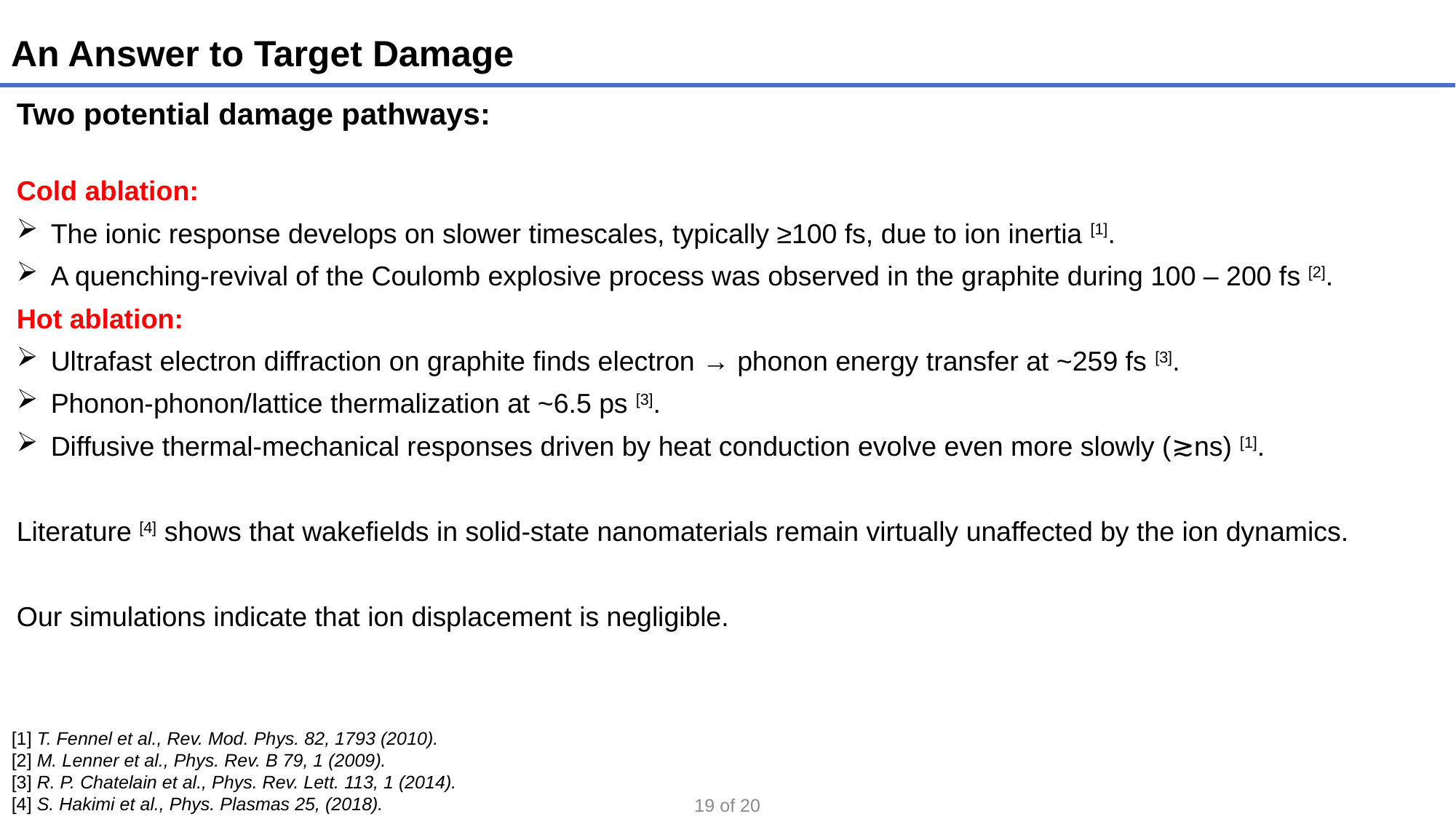

# An Answer to Target Damage

Two potential damage pathways:

Cold ablation:
The ionic response develops on slower timescales, typically ≥100 fs, due to ion inertia [1].
A quenching-revival of the Coulomb explosive process was observed in the graphite during 100 – 200 fs [2].
Hot ablation:
Ultrafast electron diffraction on graphite finds electron → phonon energy transfer at ~259 fs [3].
Phonon-phonon/lattice thermalization at ~6.5 ps [3].
Diffusive thermal-mechanical responses driven by heat conduction evolve even more slowly (≳ns) [1].

Literature [4] shows that wakefields in solid-state nanomaterials remain virtually unaffected by the ion dynamics.

Our simulations indicate that ion displacement is negligible.
[1] T. Fennel et al., Rev. Mod. Phys. 82, 1793 (2010).
[2] M. Lenner et al., Phys. Rev. B 79, 1 (2009).
[3] R. P. Chatelain et al., Phys. Rev. Lett. 113, 1 (2014).
[4] S. Hakimi et al., Phys. Plasmas 25, (2018).
19 of 20